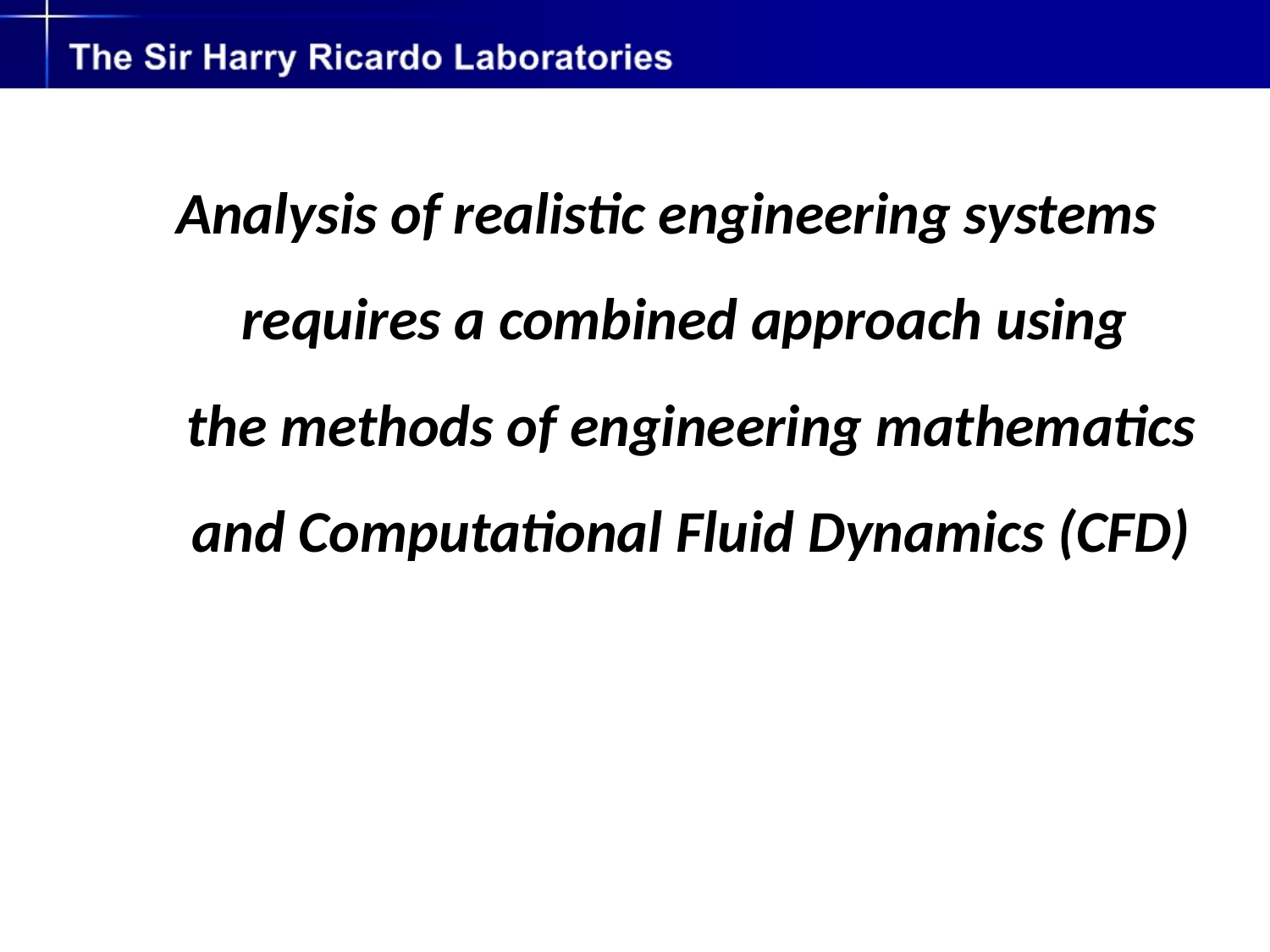

# Analysis of realistic engineering systems requires a combined approach using the methods of engineering mathematics and Computational Fluid Dynamics (CFD)